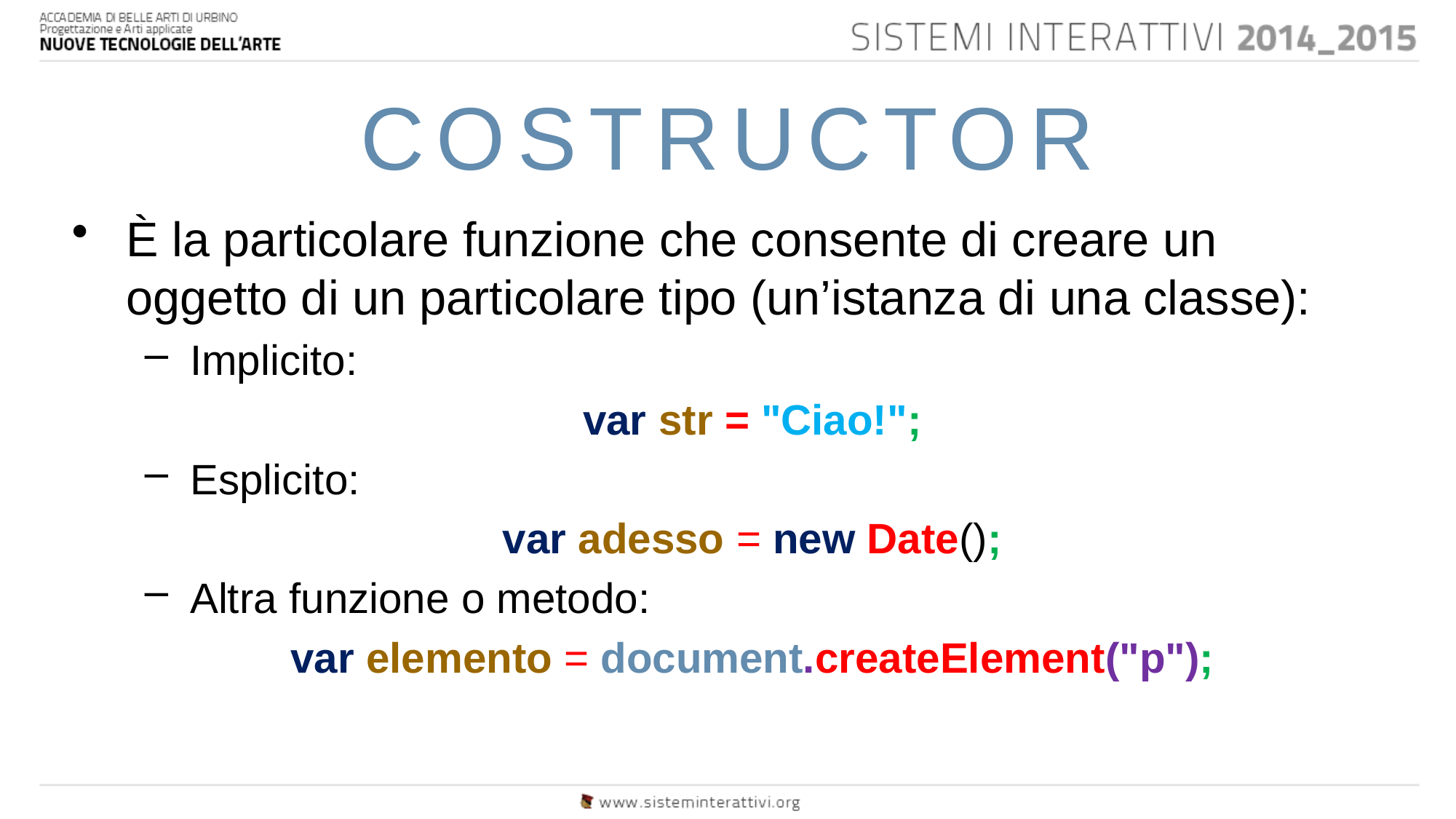

# COSTRUCTOR
È la particolare funzione che consente di creare un oggetto di un particolare tipo (un’istanza di una classe):
Implicito:
var str = "Ciao!";
Esplicito:
var adesso = new Date();
Altra funzione o metodo:
var elemento = document.createElement("p");